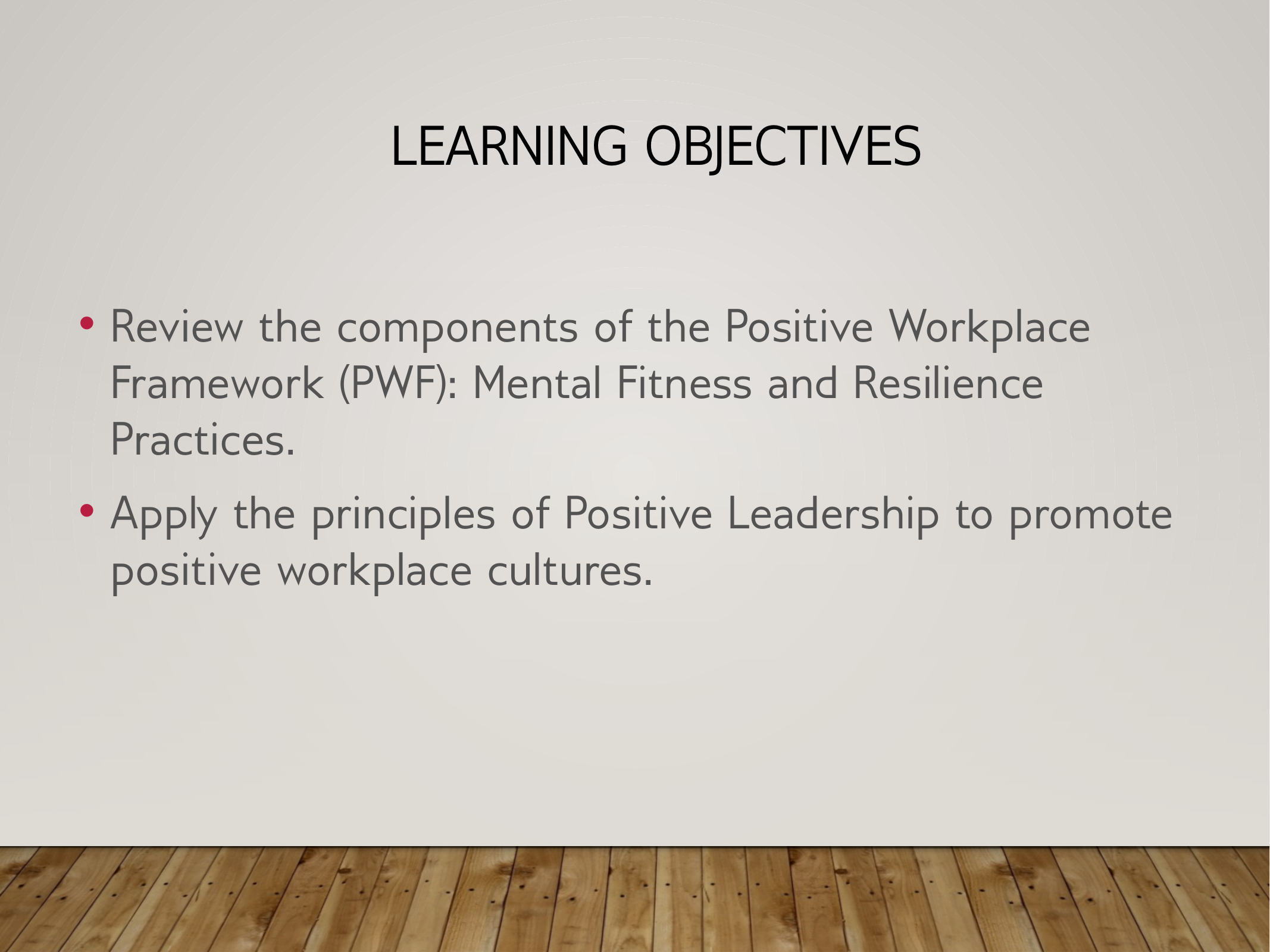

# Learning Objectives
Review the components of the Positive Workplace Framework (PWF): Mental Fitness and Resilience Practices.
Apply the principles of Positive Leadership to promote positive workplace cultures.